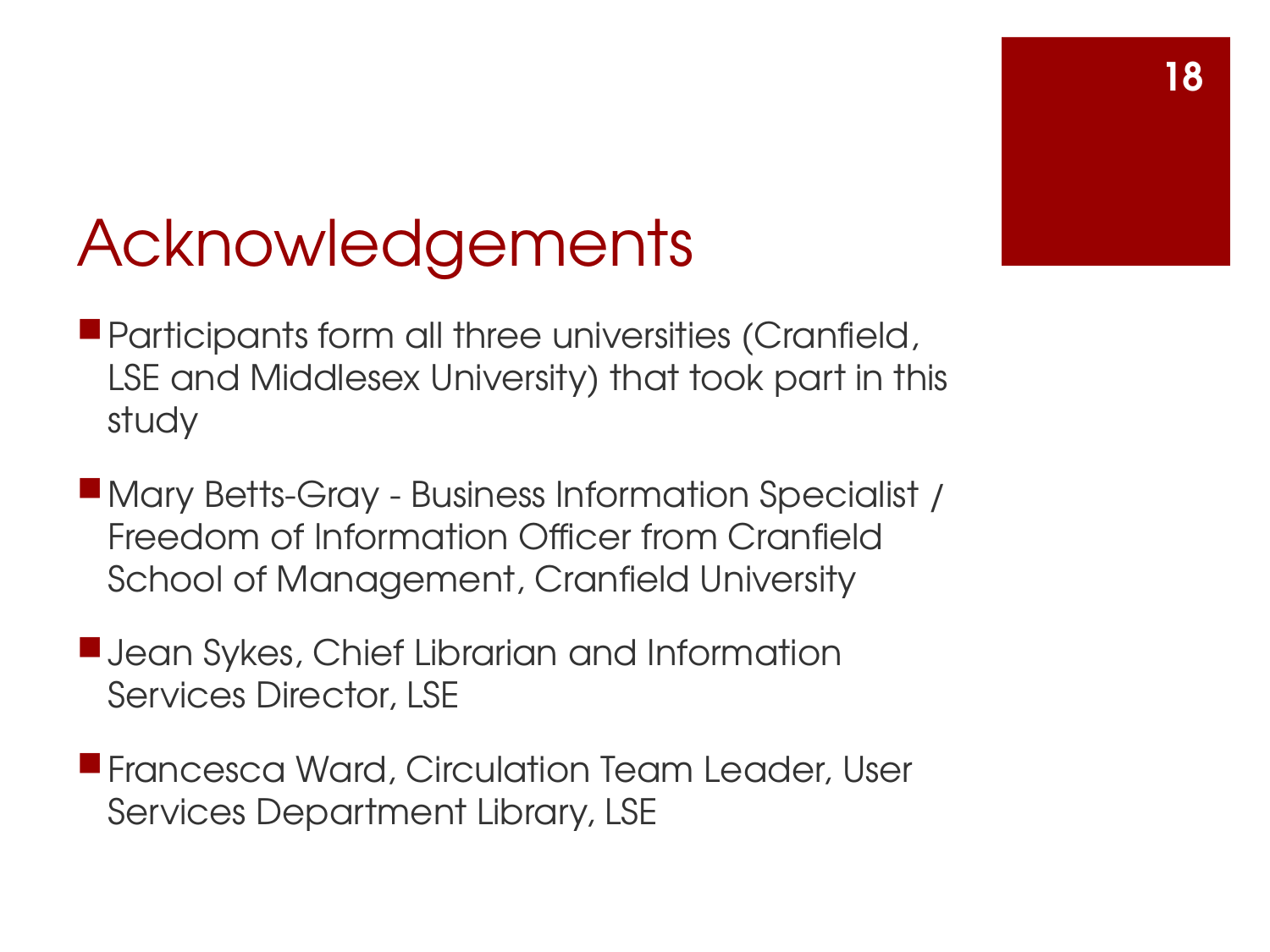

18
# Acknowledgements
Participants form all three universities (Cranfield, LSE and Middlesex University) that took part in this study
Mary Betts-Gray - Business Information Specialist / Freedom of Information Officer from Cranfield School of Management, Cranfield University
Jean Sykes, Chief Librarian and Information Services Director, LSE
Francesca Ward, Circulation Team Leader, User Services Department Library, LSE